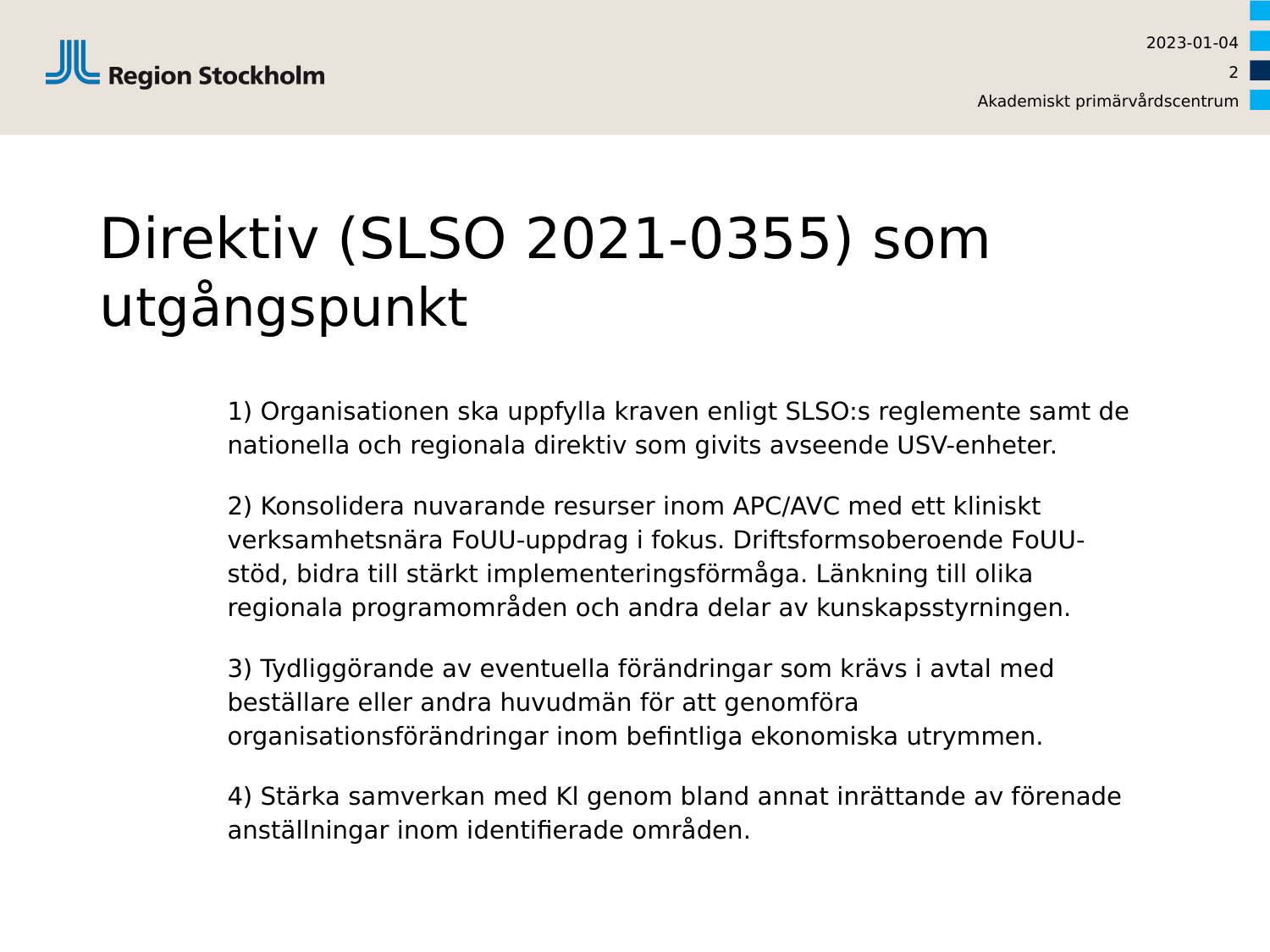

2023-01-04
2
Akademiskt primärvårdscentrum
Direktiv (SLSO 2021-0355) som utgångspunkt
1) Organisationen ska uppfylla kraven enligt SLSO:s reglemente samt de nationella och regionala direktiv som givits avseende USV-enheter.
2) Konsolidera nuvarande resurser inom APC/AVC med ett kliniskt verksamhetsnära FoUU-uppdrag i fokus. Driftsformsoberoende FoUU-stöd, bidra till stärkt implementeringsförmåga. Länkning till olika regionala programområden och andra delar av kunskapsstyrningen.
3) Tydliggörande av eventuella förändringar som krävs i avtal med beställare eller andra huvudmän för att genomföra organisationsförändringar inom befintliga ekonomiska utrymmen.
4) Stärka samverkan med Kl genom bland annat inrättande av förenade anställningar inom identifierade områden.